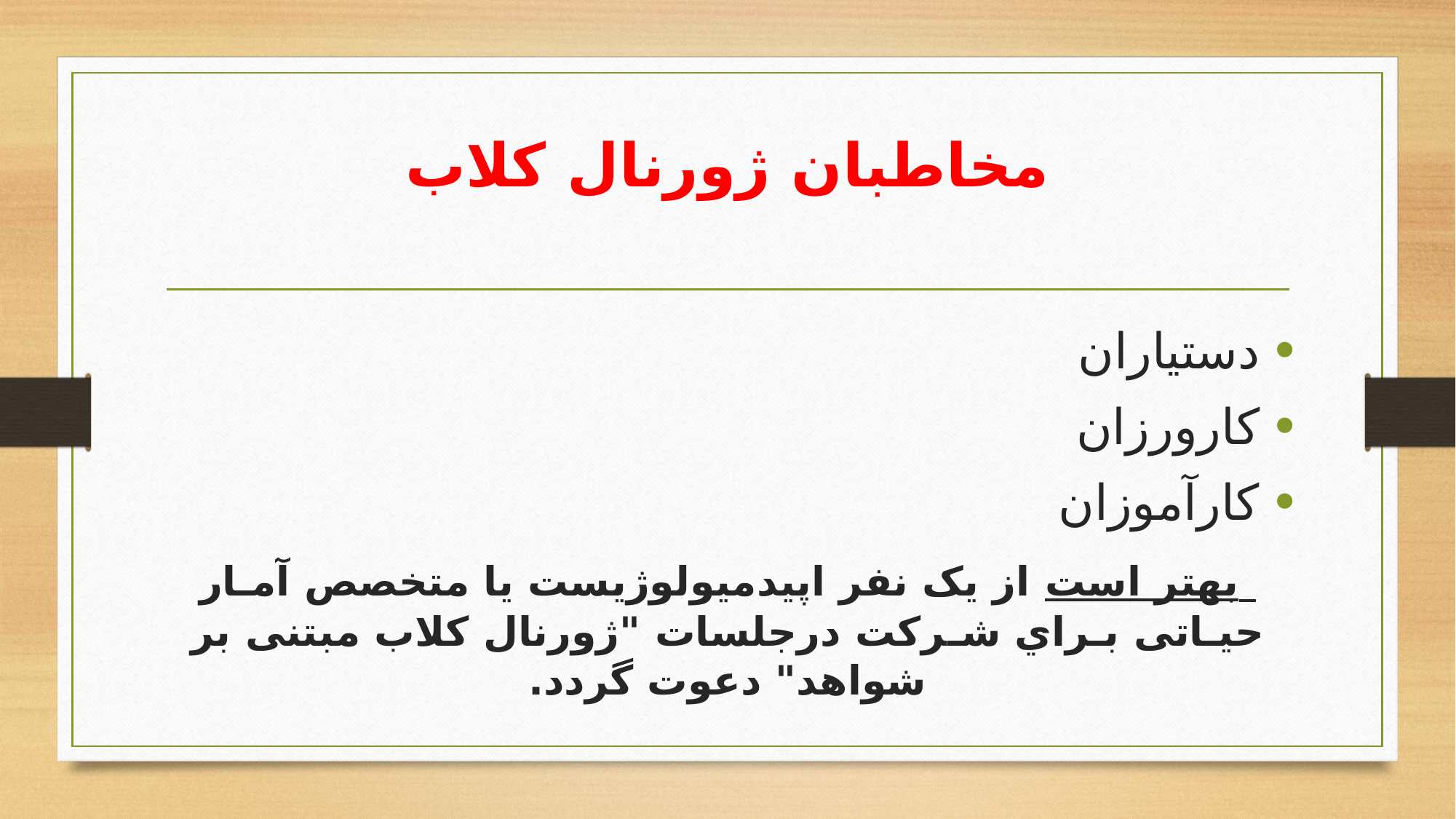

# مخاطبان ژورنال کلاب
دستیاران
کارورزان
کارآموزان
 بهتر است از یک نفر اپیدمیولوژیست یا متخصص آمـار حیـاتی بـراي شـرکت درجلسات "ژورنال کلاب مبتنی بر شواهد" دعوت گردد.